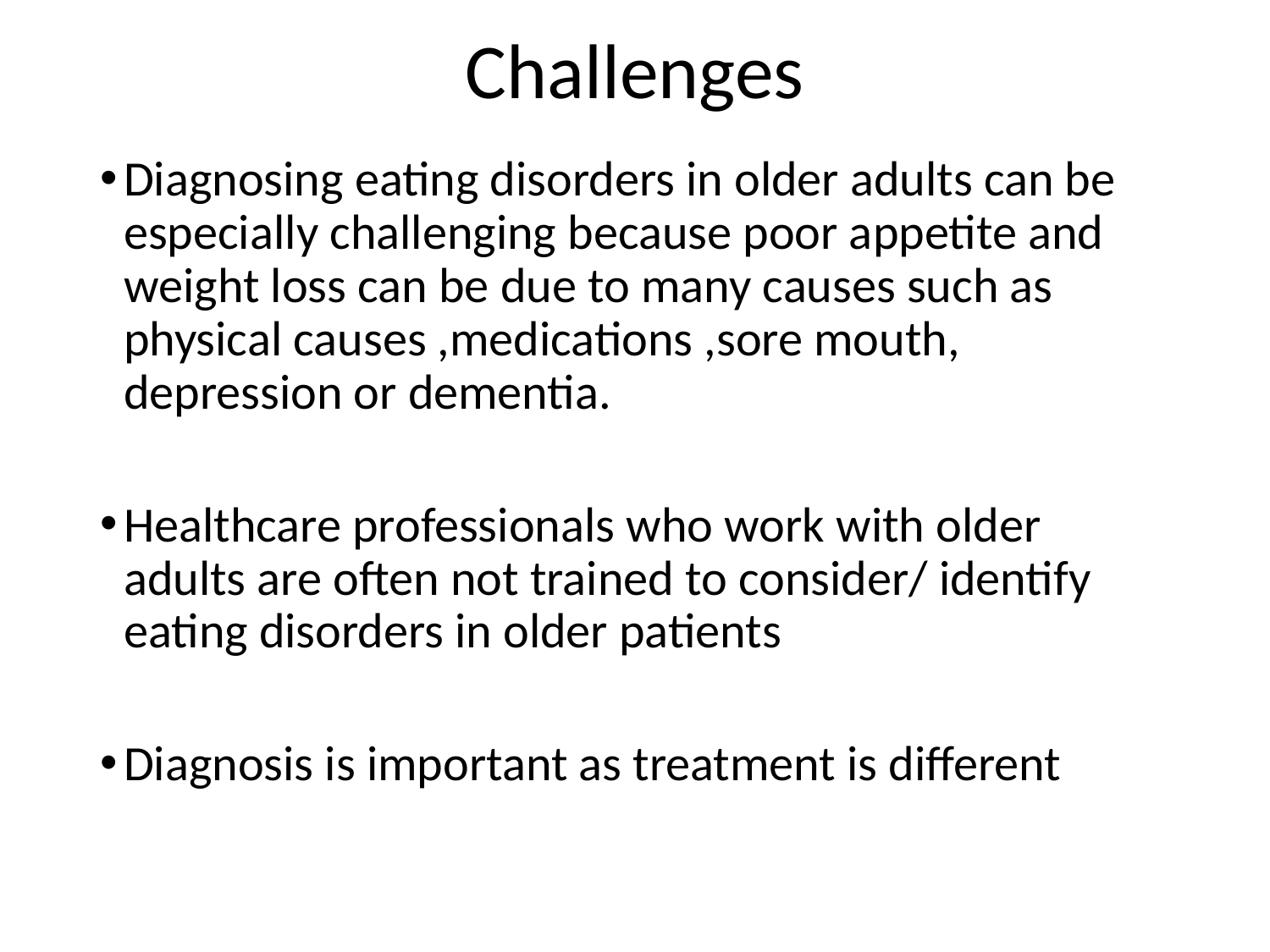

# Challenges
Diagnosing eating disorders in older adults can be especially challenging because poor appetite and weight loss can be due to many causes such as physical causes ,medications ,sore mouth, depression or dementia.

Healthcare professionals who work with older adults are often not trained to consider/ identify eating disorders in older patients

Diagnosis is important as treatment is different